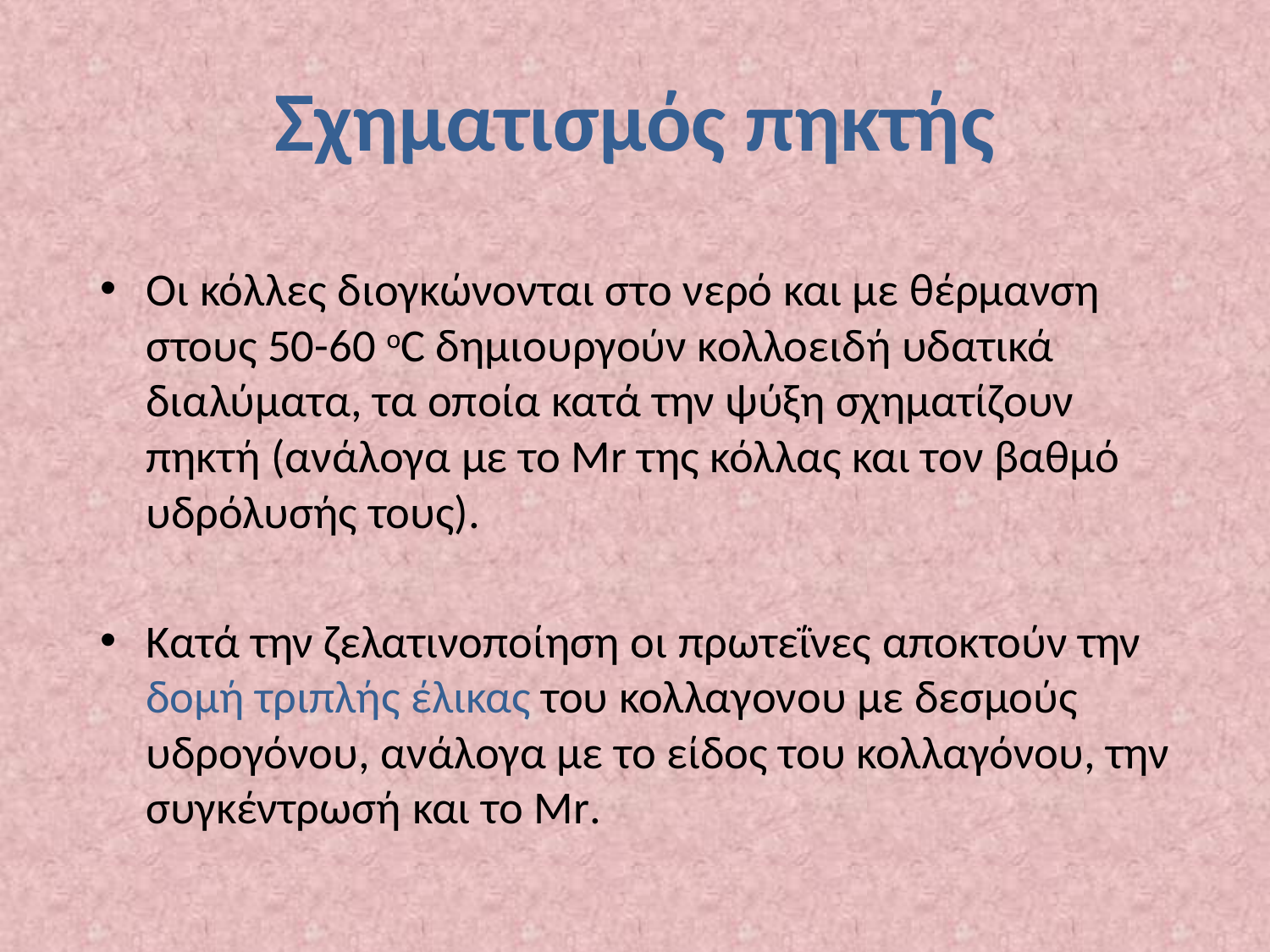

# Σχηματισμός πηκτής
Οι κόλλες διογκώνονται στο νερό και με θέρμανση στους 50-60 oC δημιουργούν κολλοειδή υδατικά διαλύματα, τα οποία κατά την ψύξη σχηματίζουν πηκτή (ανάλογα με το Mr της κόλλας και τον βαθμό υδρόλυσής τους).

Κατά την ζελατινοποίηση οι πρωτεΐνες αποκτούν την δομή τριπλής έλικας του κολλαγονου με δεσμούς υδρογόνου, ανάλογα με το είδος του κολλαγόνου, την συγκέντρωσή και το Mr.